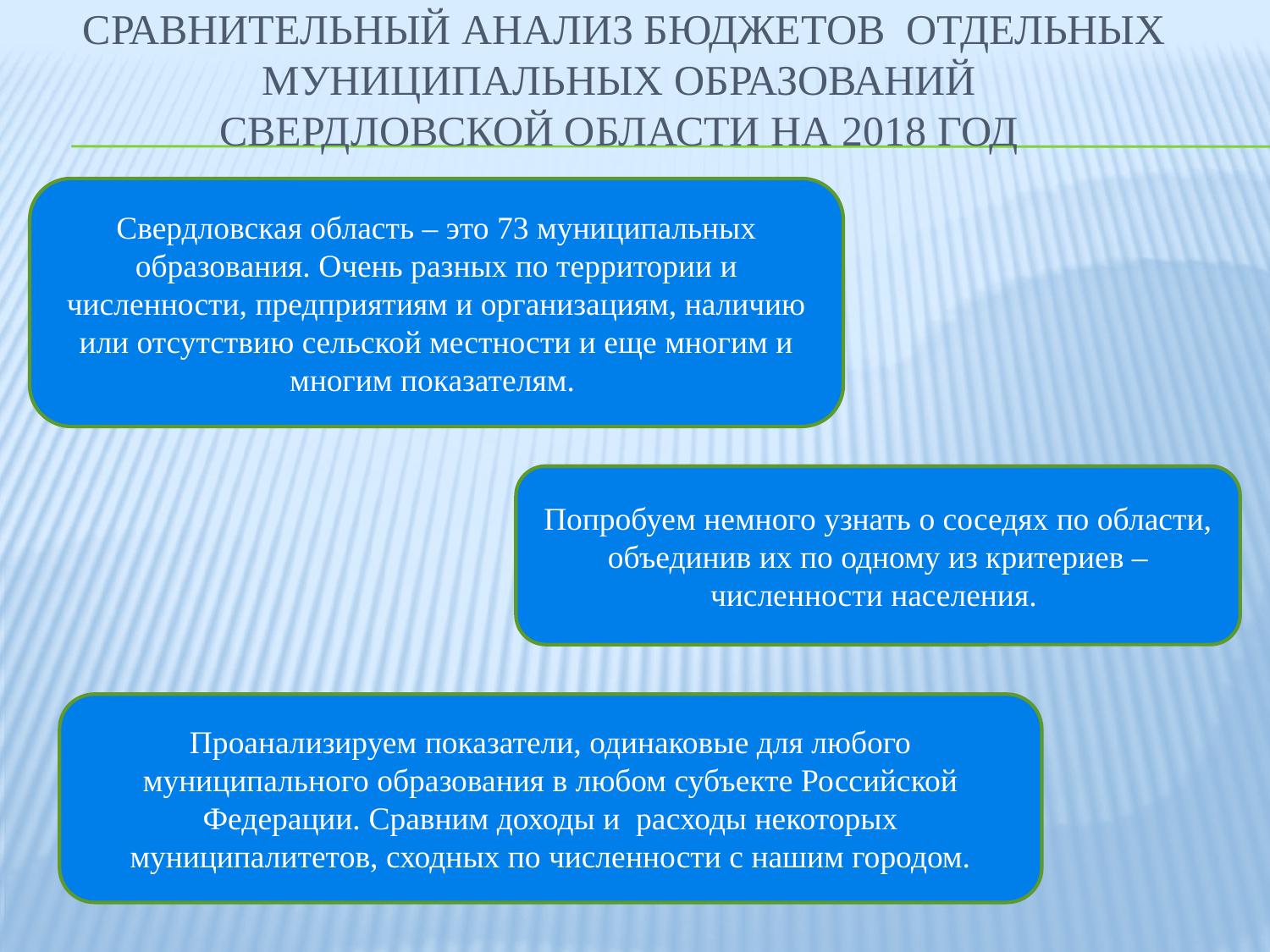

# Сравнительный анализ бюджетов  отдельных муниципальных образований свердловской области на 2018 год
Свердловская область – это 73 муниципальных образования. Очень разных по территории и численности, предприятиям и организациям, наличию или отсутствию сельской местности и еще многим и многим показателям.
Попробуем немного узнать о соседях по области, объединив их по одному из критериев – численности населения.
Проанализируем показатели, одинаковые для любого муниципального образования в любом субъекте Российской Федерации. Сравним доходы и  расходы некоторых муниципалитетов, сходных по численности с нашим городом.